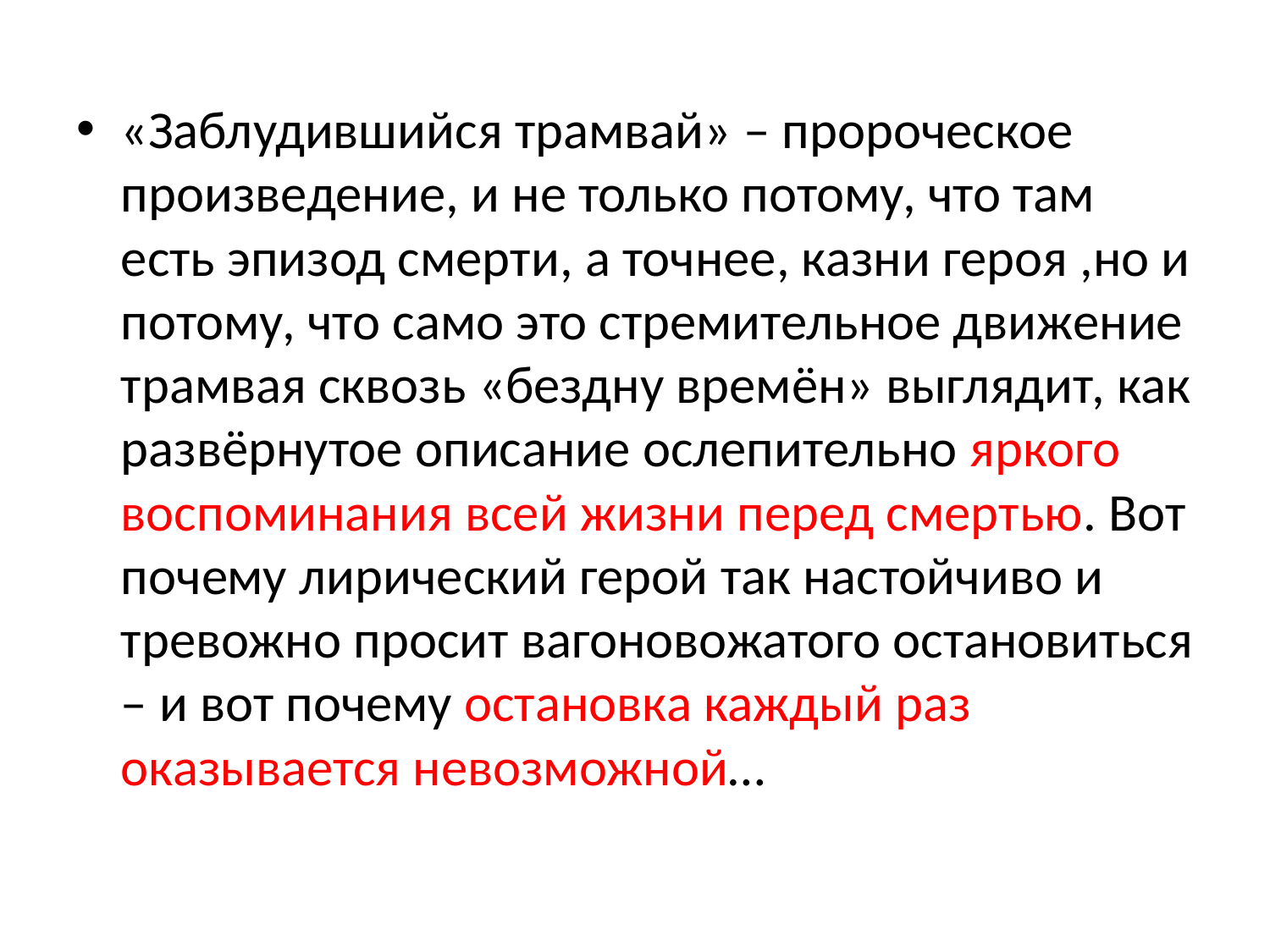

#
«Заблудившийся трамвай» – пророческое произведение, и не только потому, что там есть эпизод смерти, а точнее, казни героя ,но и потому, что само это стремительное движение трамвая сквозь «бездну времён» выглядит, как развёрнутое описание ослепительно яркого воспоминания всей жизни перед смертью. Вот почему лирический герой так настойчиво и тревожно просит вагоновожатого остановиться – и вот почему остановка каждый раз оказывается невозможной…